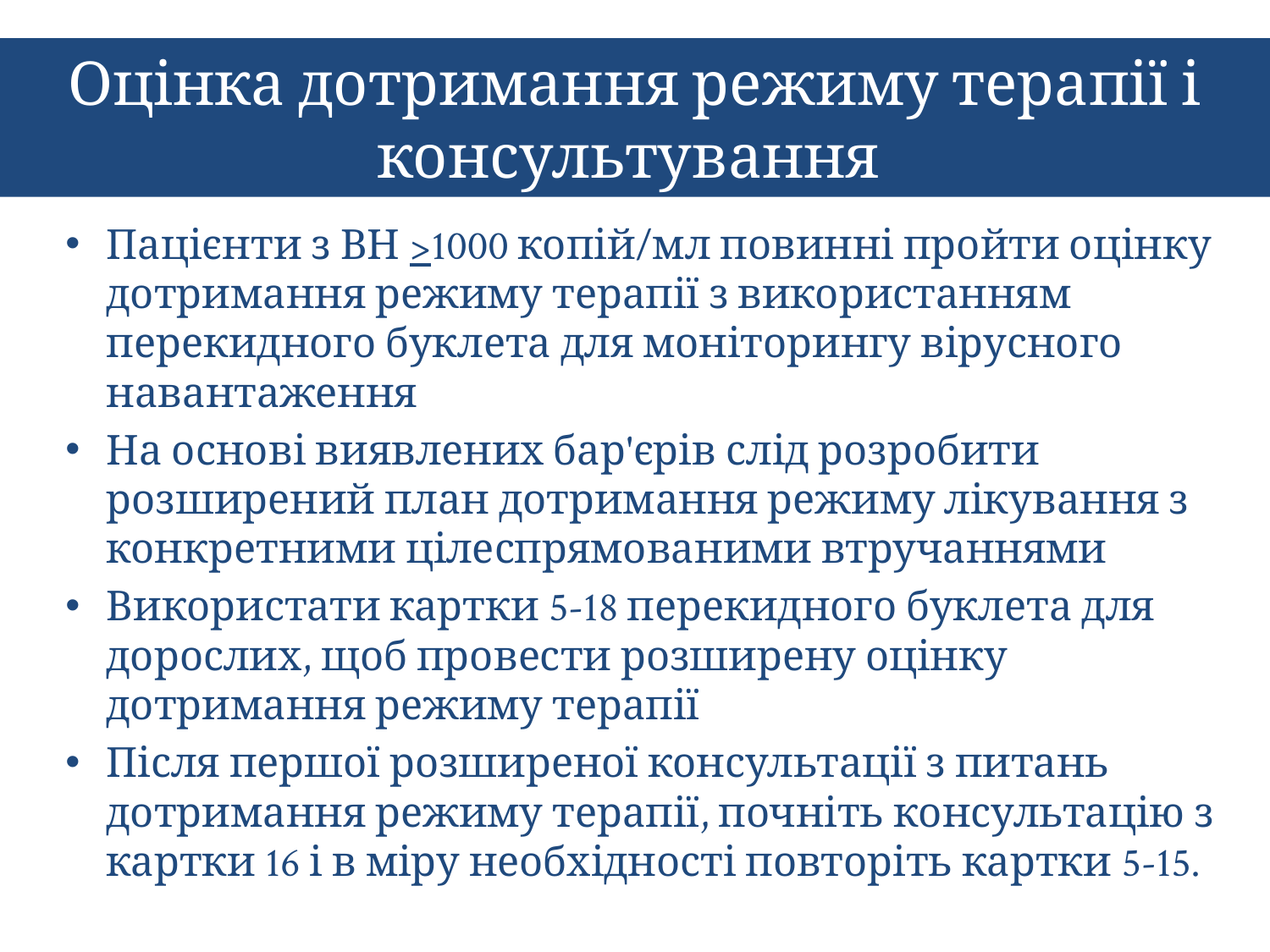

# Оцінка дотримання режиму терапії і консультування
Пацієнти з ВН >1000 копій/мл повинні пройти оцінку дотримання режиму терапії з використанням перекидного буклета для моніторингу вірусного навантаження
На основі виявлених бар'єрів слід розробити розширений план дотримання режиму лікування з конкретними цілеспрямованими втручаннями
Використати картки 5-18 перекидного буклета для дорослих, щоб провести розширену оцінку дотримання режиму терапії
Після першої розширеної консультації з питань дотримання режиму терапії, почніть консультацію з картки 16 і в міру необхідності повторіть картки 5-15.